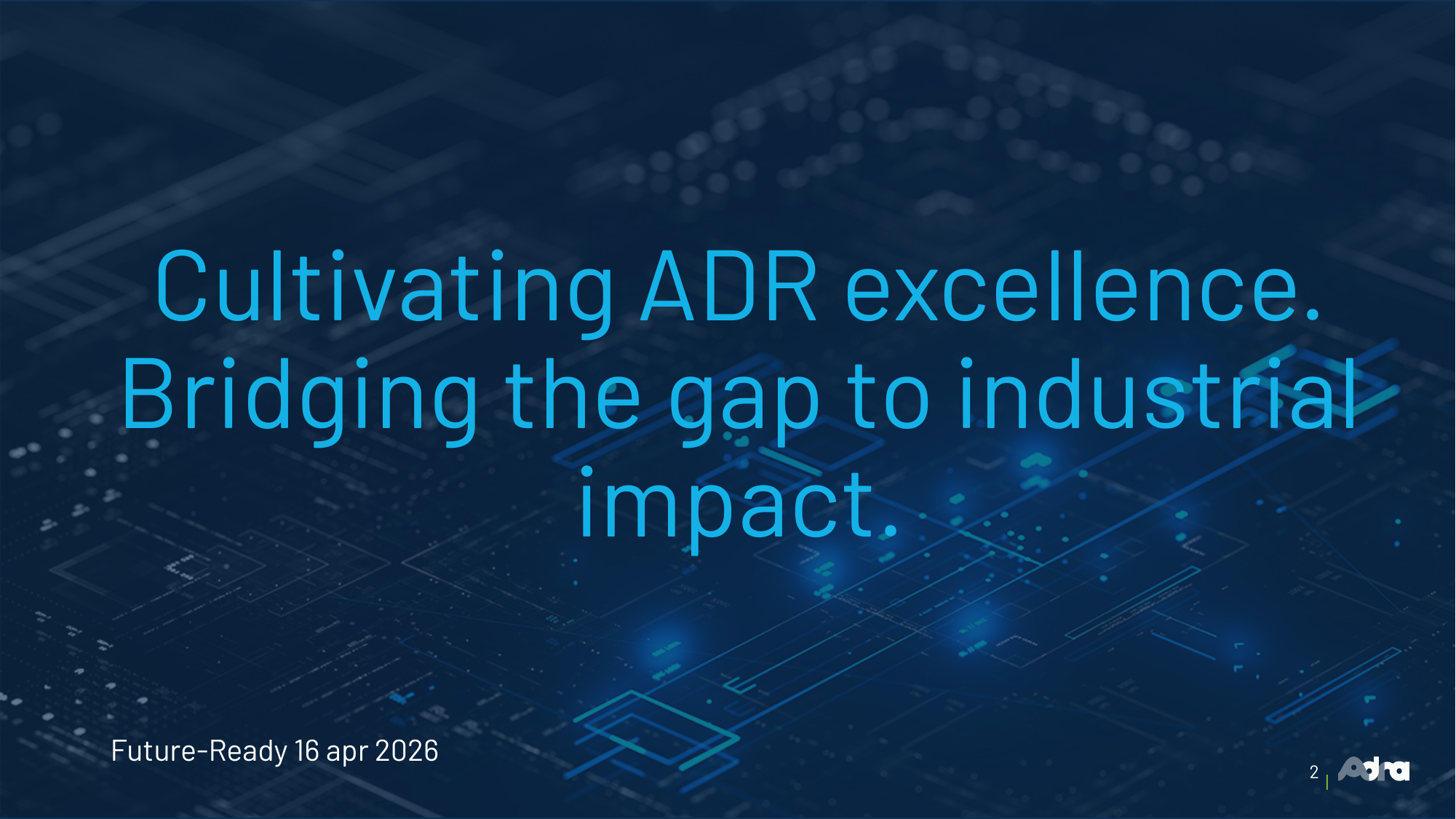

# Cultivating ADR excellence. Bridging the gap to industrial impact.
Future-Ready 16 apr 2026
2